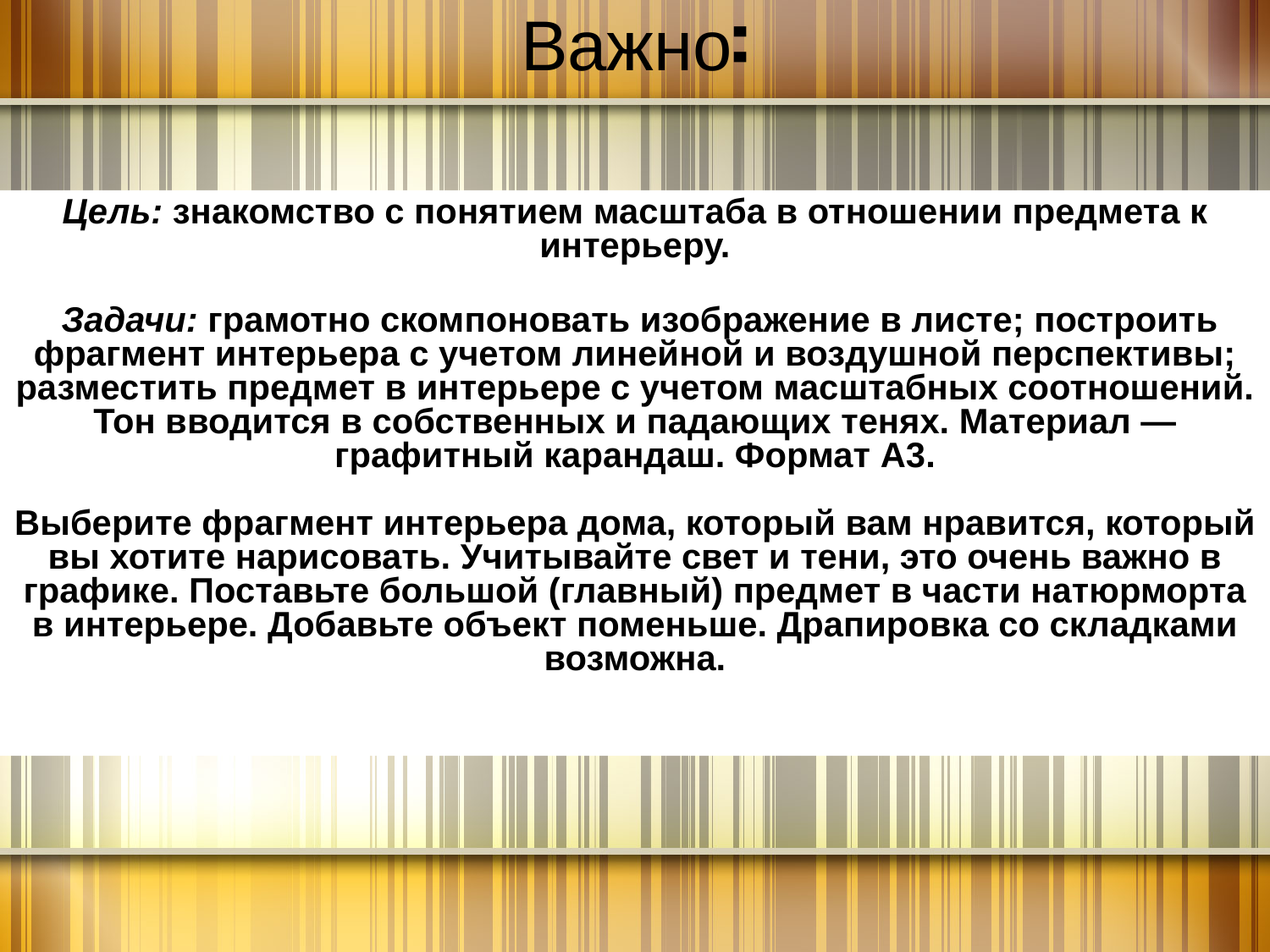

# Важно:
Цель: знакомство с понятием масштаба в отношении предмета к интерьеру.
 Задачи: грамотно скомпоновать изображение в листе; построить фрагмент интерьера с учетом линейной и воздушной перспективы; разместить предмет в интерьере с учетом масштабных соотношений. Тон вводится в собственных и падающих тенях. Материал — графитный карандаш. Формат А3.
Выберите фрагмент интерьера дома, который вам нравится, который вы хотите нарисовать. Учитывайте свет и тени, это очень важно в графике. Поставьте большой (главный) предмет в части натюрморта в интерьере. Добавьте объект поменьше. Драпировка со складками возможна.